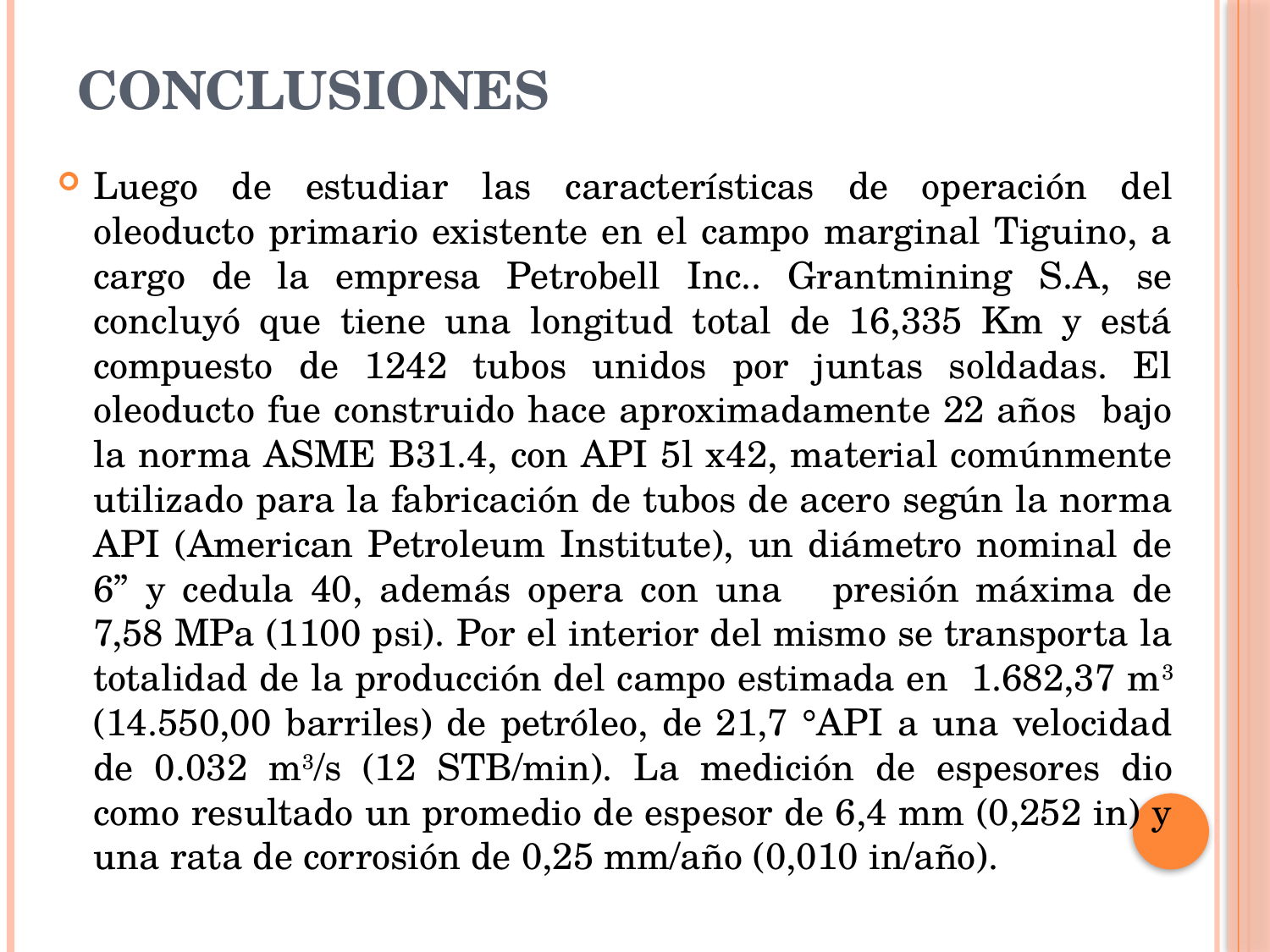

# CONCLUSIONES
Luego de estudiar las características de operación del oleoducto primario existente en el campo marginal Tiguino, a cargo de la empresa Petrobell Inc.. Grantmining S.A, se concluyó que tiene una longitud total de 16,335 Km y está compuesto de 1242 tubos unidos por juntas soldadas. El oleoducto fue construido hace aproximadamente 22 años  bajo la norma ASME B31.4, con API 5l x42, material comúnmente utilizado para la fabricación de tubos de acero según la norma API (American Petroleum Institute), un diámetro nominal de 6” y cedula 40, además opera con una   presión máxima de 7,58 MPa (1100 psi). Por el interior del mismo se transporta la totalidad de la producción del campo estimada en  1.682,37 m3 (14.550,00 barriles) de petróleo, de 21,7 °API a una velocidad de 0.032 m3/s (12 STB/min). La medición de espesores dio como resultado un promedio de espesor de 6,4 mm (0,252 in) y una rata de corrosión de 0,25 mm/año (0,010 in/año).